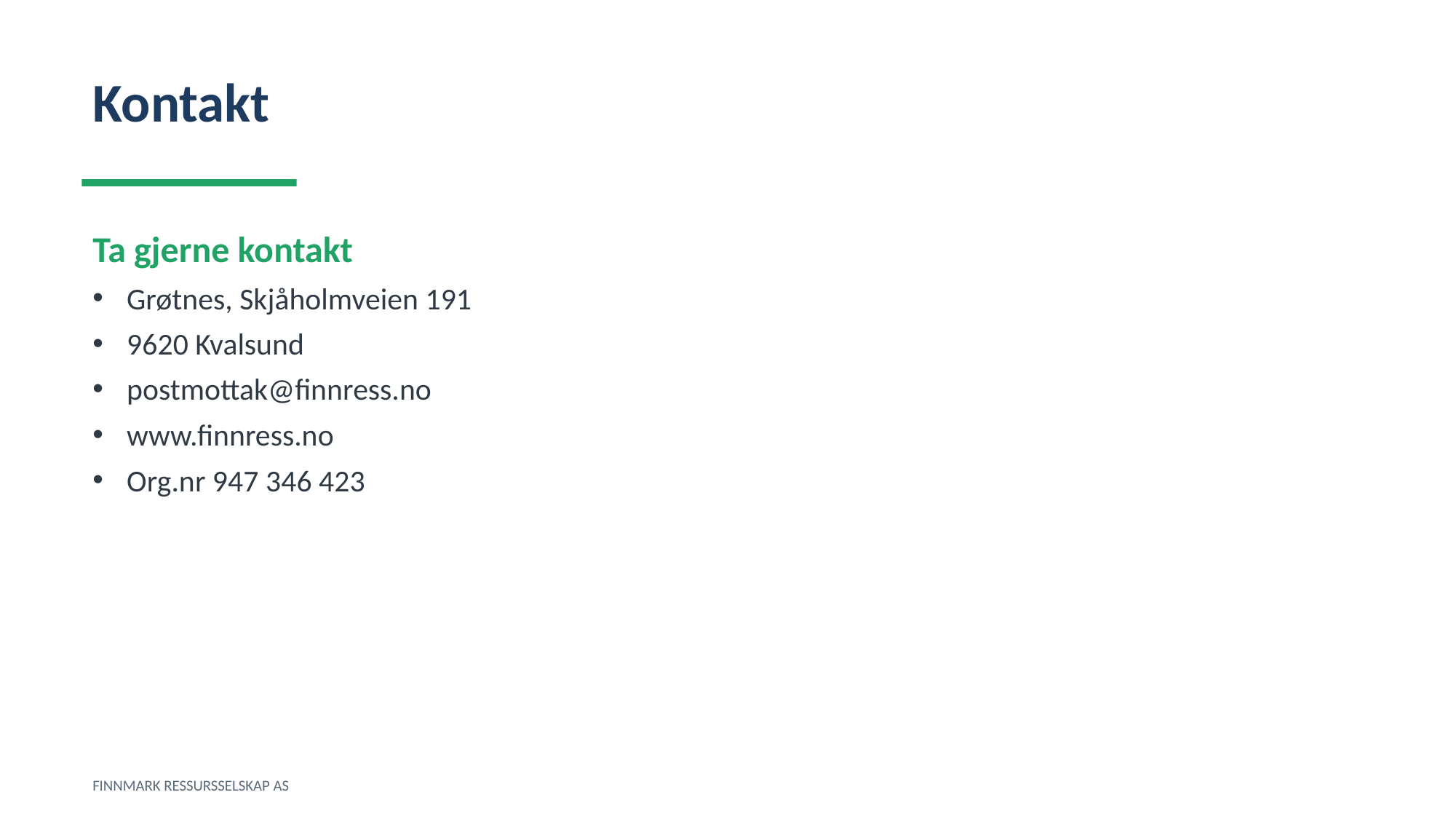

Kontakt

Ta gjerne kontakt
Grøtnes, Skjåholmveien 191
9620 Kvalsund
postmottak@finnress.no
www.finnress.no
Org.nr 947 346 423
FINNMARK RESSURSSELSKAP AS